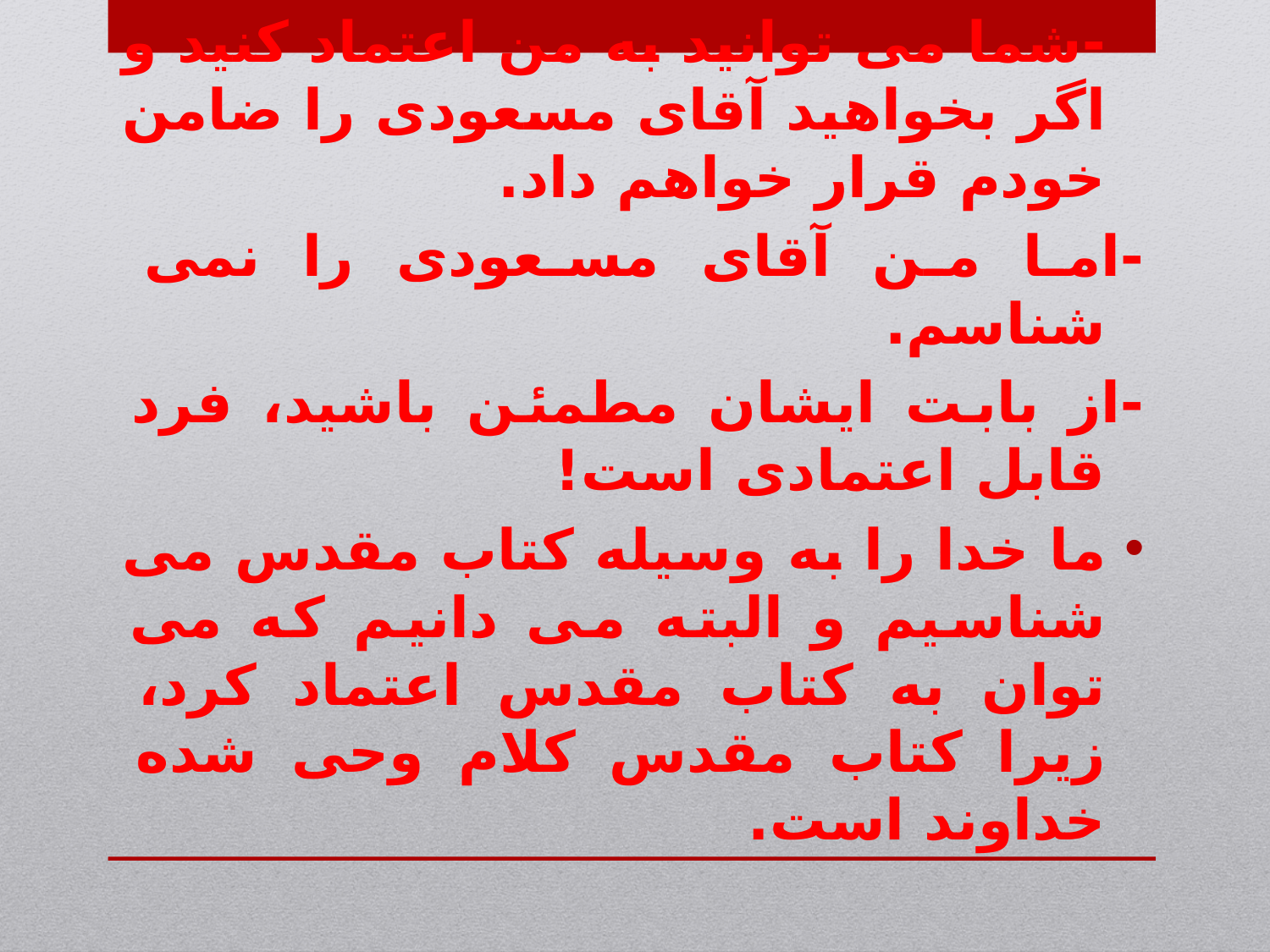

-شما می توانید به من اعتماد کنید و اگر بخواهید آقای مسعودی را ضامن خودم قرار خواهم داد.
-اما من آقای مسعودی را نمی شناسم.
-از بابت ایشان مطمئن باشید، فرد قابل اعتمادی است!
ما خدا را به وسیله کتاب مقدس می شناسیم و البته می دانیم که می توان به کتاب مقدس اعتماد کرد، زیرا کتاب مقدس کلام وحی شده خداوند است.